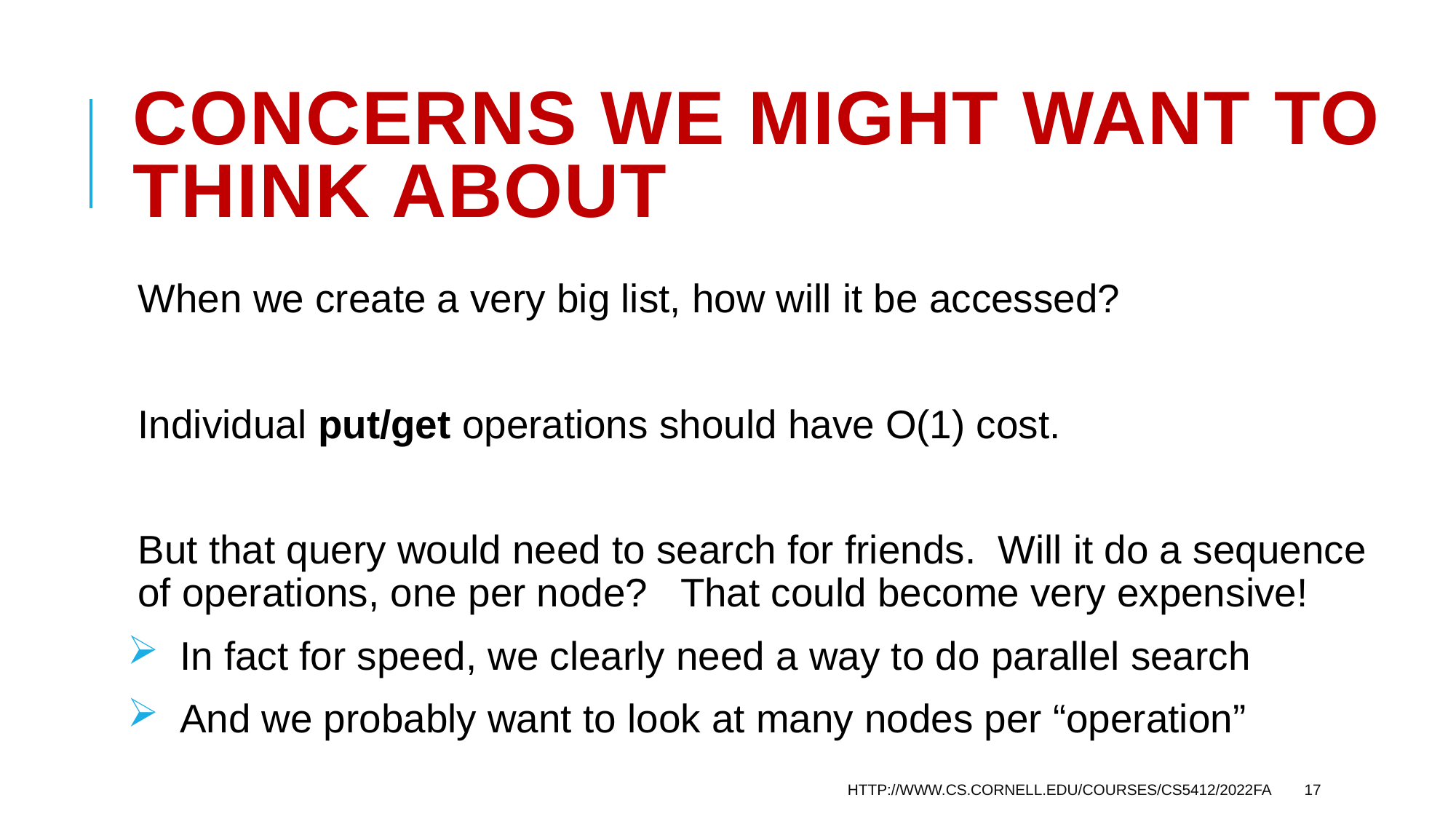

# Concerns we might want to think about
When we create a very big list, how will it be accessed?

Individual put/get operations should have O(1) cost.

But that query would need to search for friends.  Will it do a sequence of operations, one per node?   That could become very expensive!
  In fact for speed, we clearly need a way to do parallel search
  And we probably want to look at many nodes per “operation”
http://www.cs.cornell.edu/courses/cs5412/2022fa
17